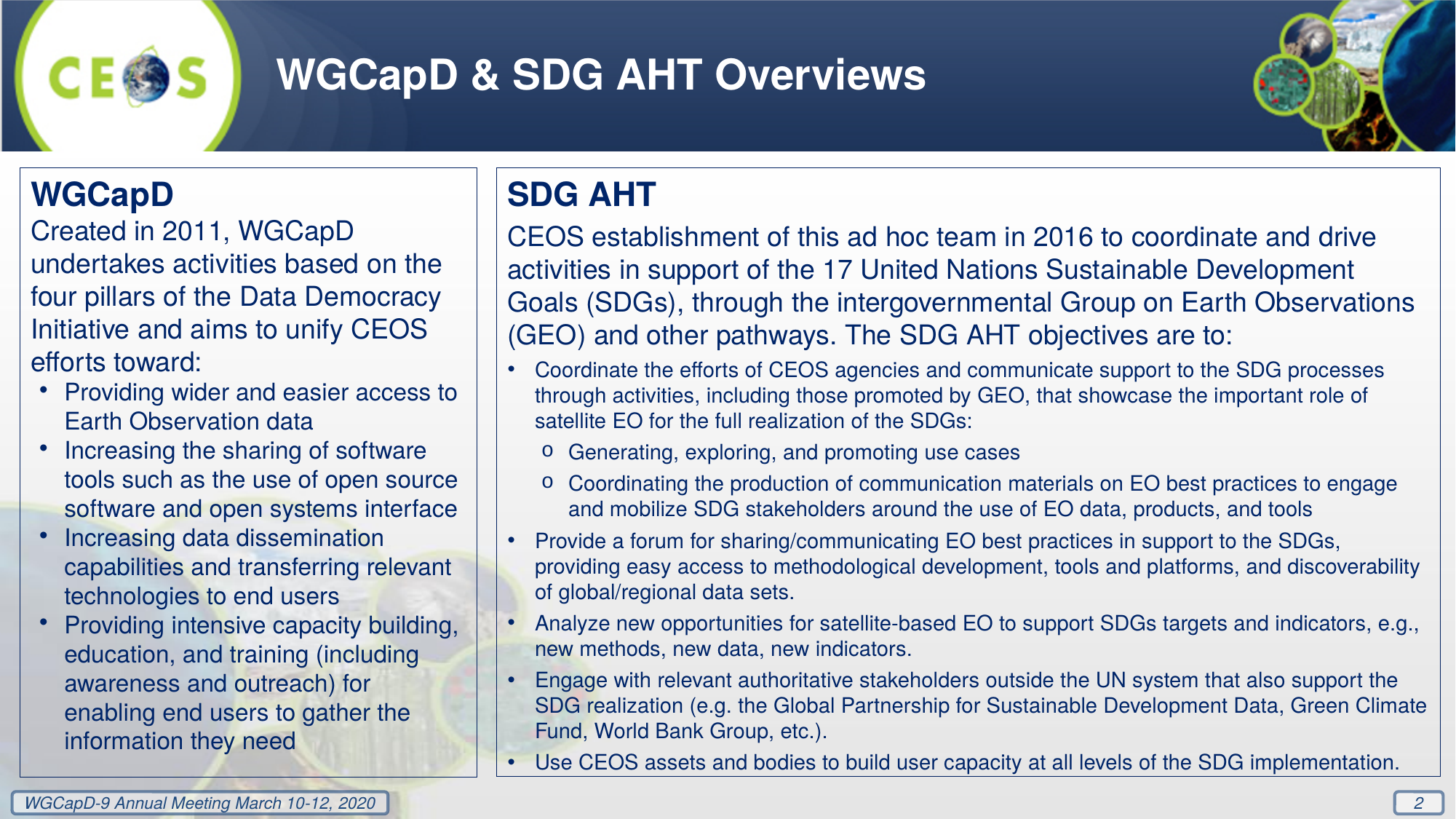

WGCapD & SDG AHT Overviews
SDG AHT
CEOS establishment of this ad hoc team in 2016 to coordinate and drive activities in support of the 17 United Nations Sustainable Development Goals (SDGs), through the intergovernmental Group on Earth Observations (GEO) and other pathways. The SDG AHT objectives are to:
Coordinate the efforts of CEOS agencies and communicate support to the SDG processes through activities, including those promoted by GEO, that showcase the important role of satellite EO for the full realization of the SDGs:
Generating, exploring, and promoting use cases
Coordinating the production of communication materials on EO best practices to engage and mobilize SDG stakeholders around the use of EO data, products, and tools
Provide a forum for sharing/communicating EO best practices in support to the SDGs, providing easy access to methodological development, tools and platforms, and discoverability of global/regional data sets.
Analyze new opportunities for satellite-based EO to support SDGs targets and indicators, e.g., new methods, new data, new indicators.
Engage with relevant authoritative stakeholders outside the UN system that also support the SDG realization (e.g. the Global Partnership for Sustainable Development Data, Green Climate Fund, World Bank Group, etc.).
Use CEOS assets and bodies to build user capacity at all levels of the SDG implementation.
WGCapD
Created in 2011, WGCapD undertakes activities based on the four pillars of the Data Democracy Initiative and aims to unify CEOS efforts toward:
Providing wider and easier access to Earth Observation data
Increasing the sharing of software tools such as the use of open source software and open systems interface
Increasing data dissemination capabilities and transferring relevant technologies to end users
Providing intensive capacity building, education, and training (including awareness and outreach) for enabling end users to gather the information they need
2